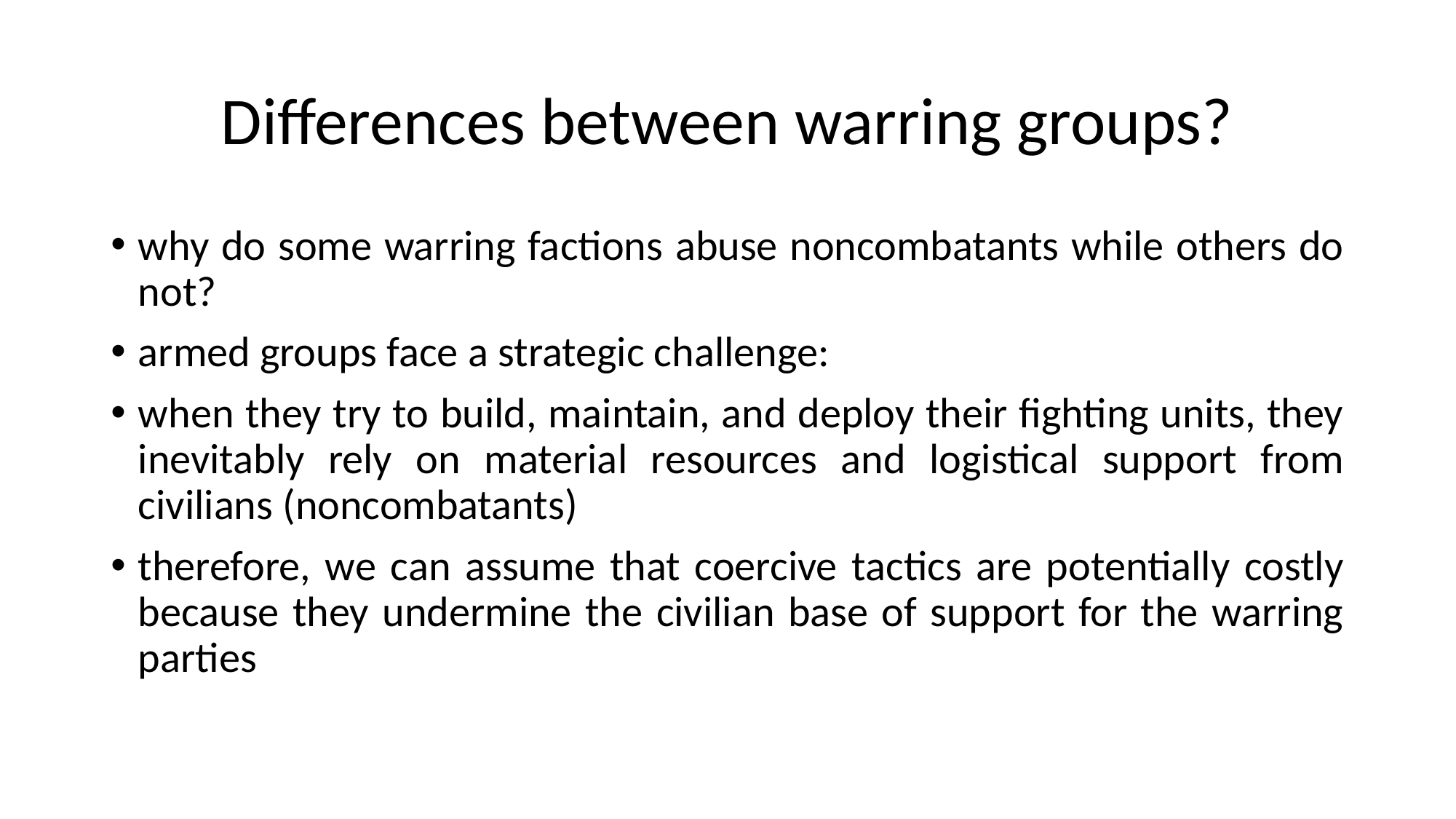

# Differences between warring groups?
why do some warring factions abuse noncombatants while others do not?
armed groups face a strategic challenge:
when they try to build, maintain, and deploy their fighting units, they inevitably rely on material resources and logistical support from civilians (noncombatants)
therefore, we can assume that coercive tactics are potentially costly because they undermine the civilian base of support for the warring parties